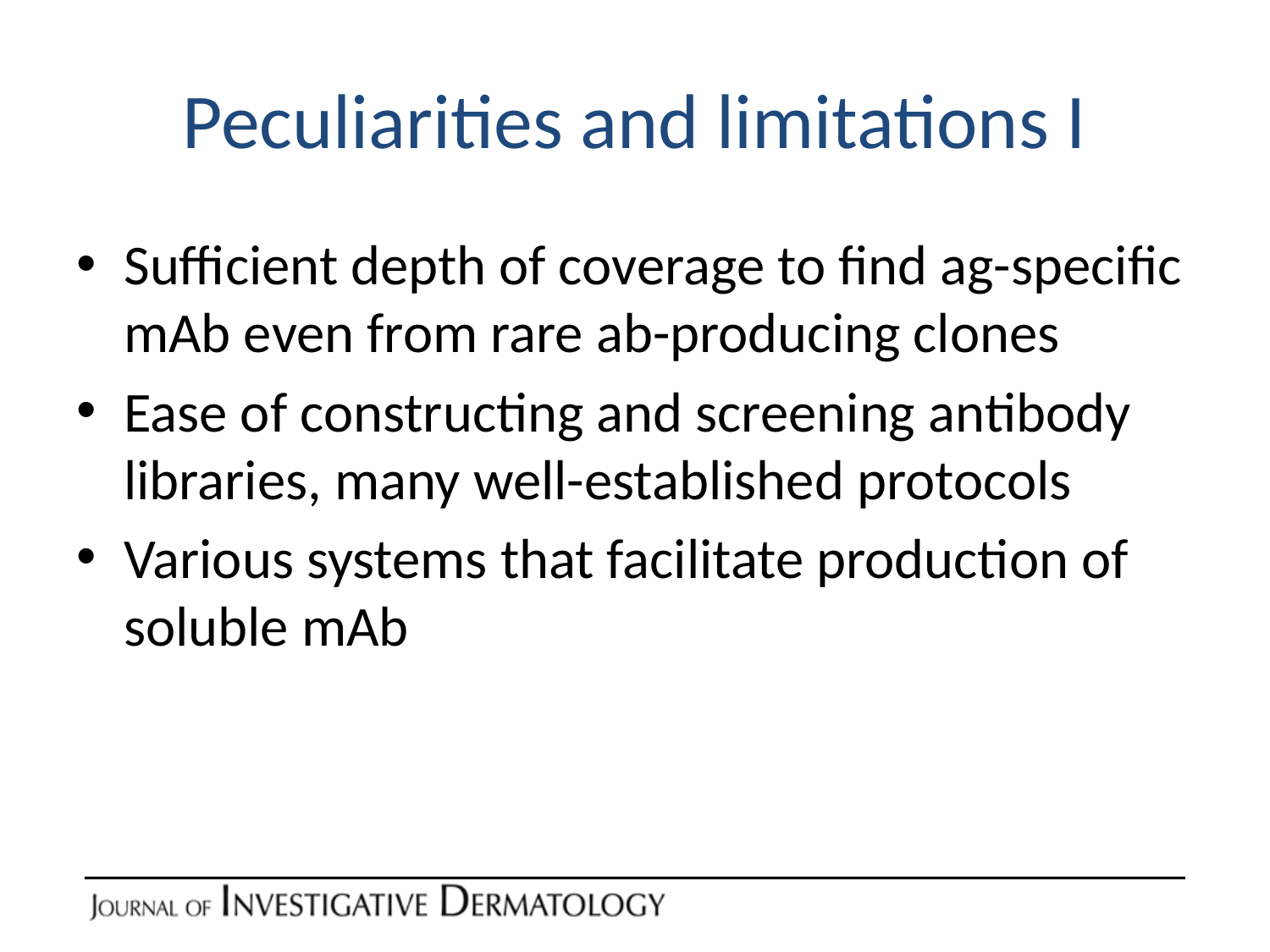

# Peculiarities and limitations I
Sufficient depth of coverage to find ag-specific mAb even from rare ab-producing clones
Ease of constructing and screening antibody libraries, many well-established protocols
Various systems that facilitate production of soluble mAb